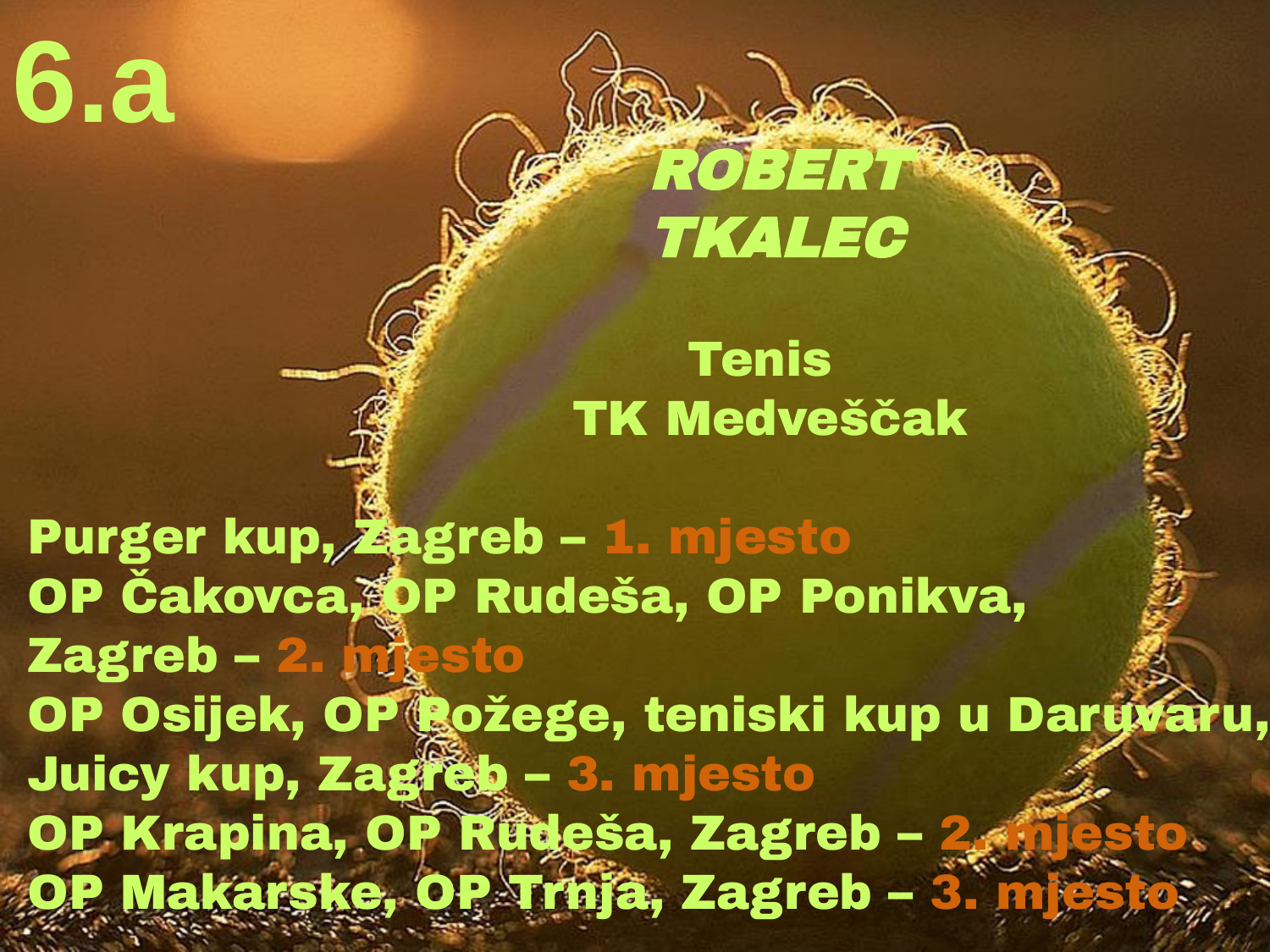

6.a
                                 ROBERT
                                 TKALEC

                                        Tenis
                                 TK Medveščak

Purger kup, Zagreb – 1. mjesto
OP Čakovca, OP Rudeša, OP Ponikva,
Zagreb – 2. mjesto
OP Osijek, OP Požege, teniski kup u Daruvaru, Juicy kup, Zagreb – 3. mjesto
OP Krapina, OP Rudeša, Zagreb – 2. mjesto
OP Makarske, OP Trnja, Zagreb – 3. mjesto